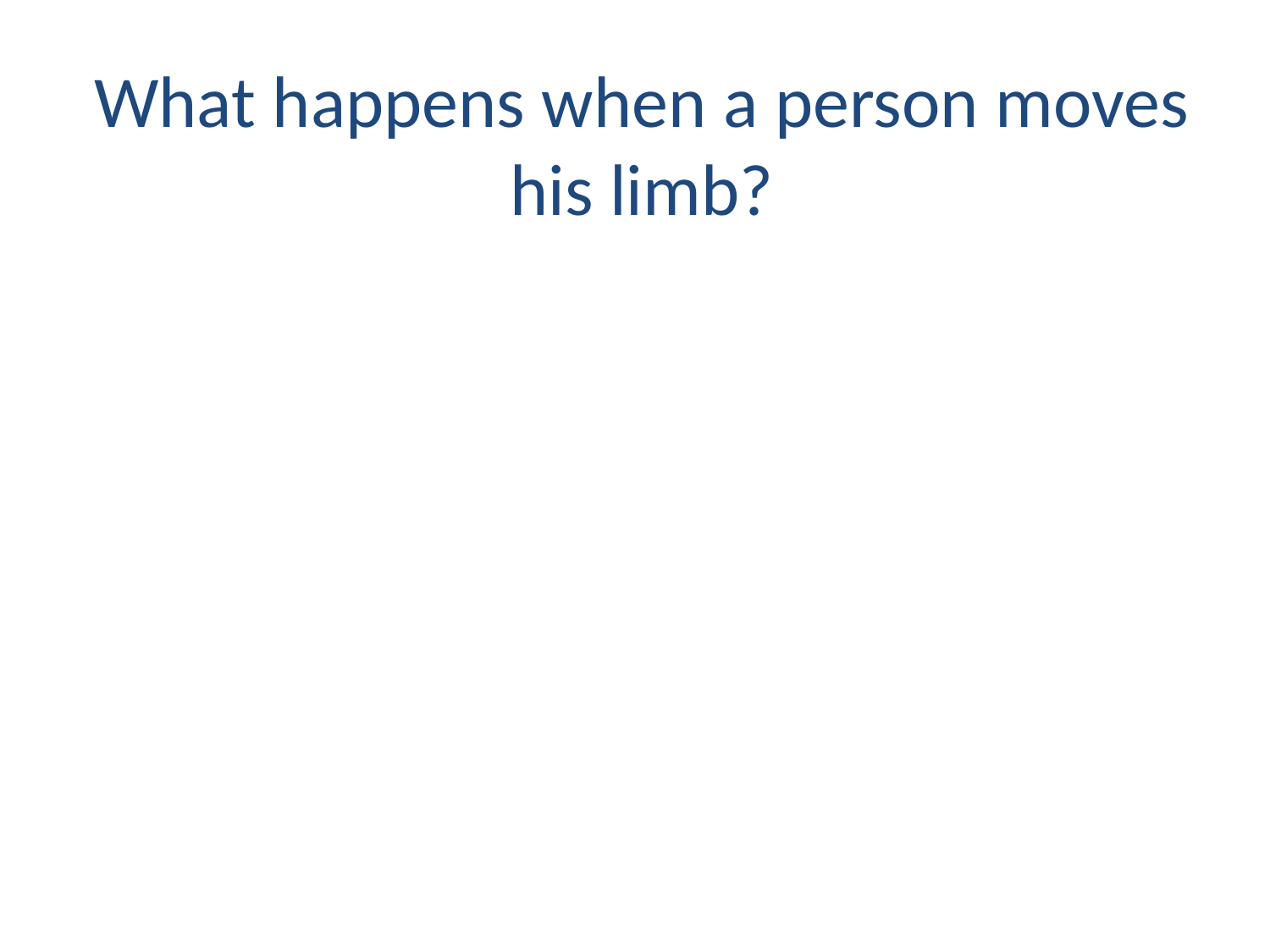

What happens when a person moves his limb?